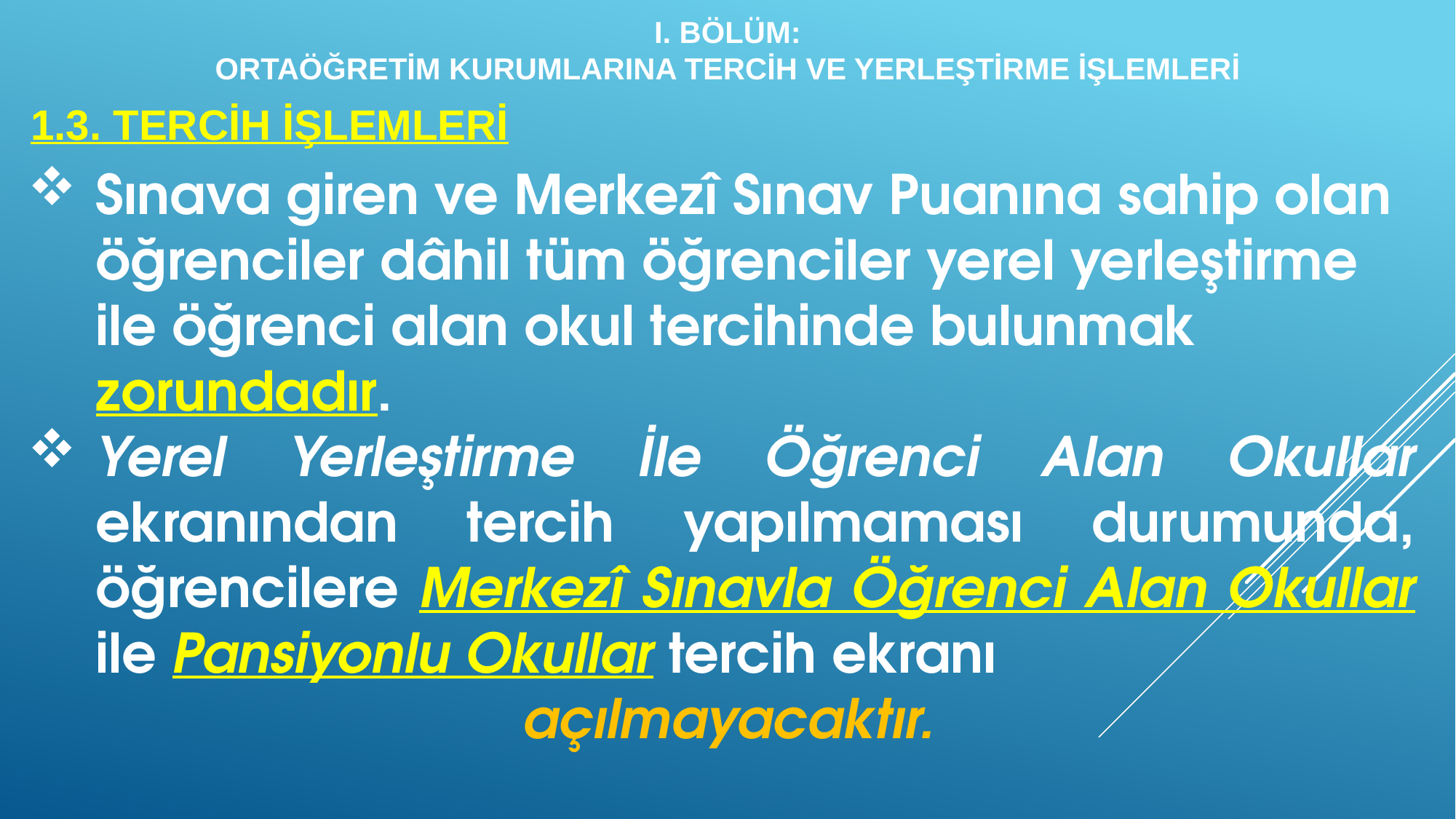

I. BÖLÜM:
ORTAÖĞRETİM KURUMLARINA TERCİH VE YERLEŞTİRME İŞLEMLERİ
1.3. TERCİH İŞLEMLERİ
Sınava giren ve Merkezî Sınav Puanına sahip olan öğrenciler dâhil tüm öğrenciler yerel yerleştirme ile öğrenci alan okul tercihinde bulunmak zorundadır.
Yerel Yerleştirme İle Öğrenci Alan Okullar ekranından tercih yapılmaması durumunda, öğrencilere Merkezî Sınavla Öğrenci Alan Okullar ile Pansiyonlu Okullar tercih ekranı
 açılmayacaktır.